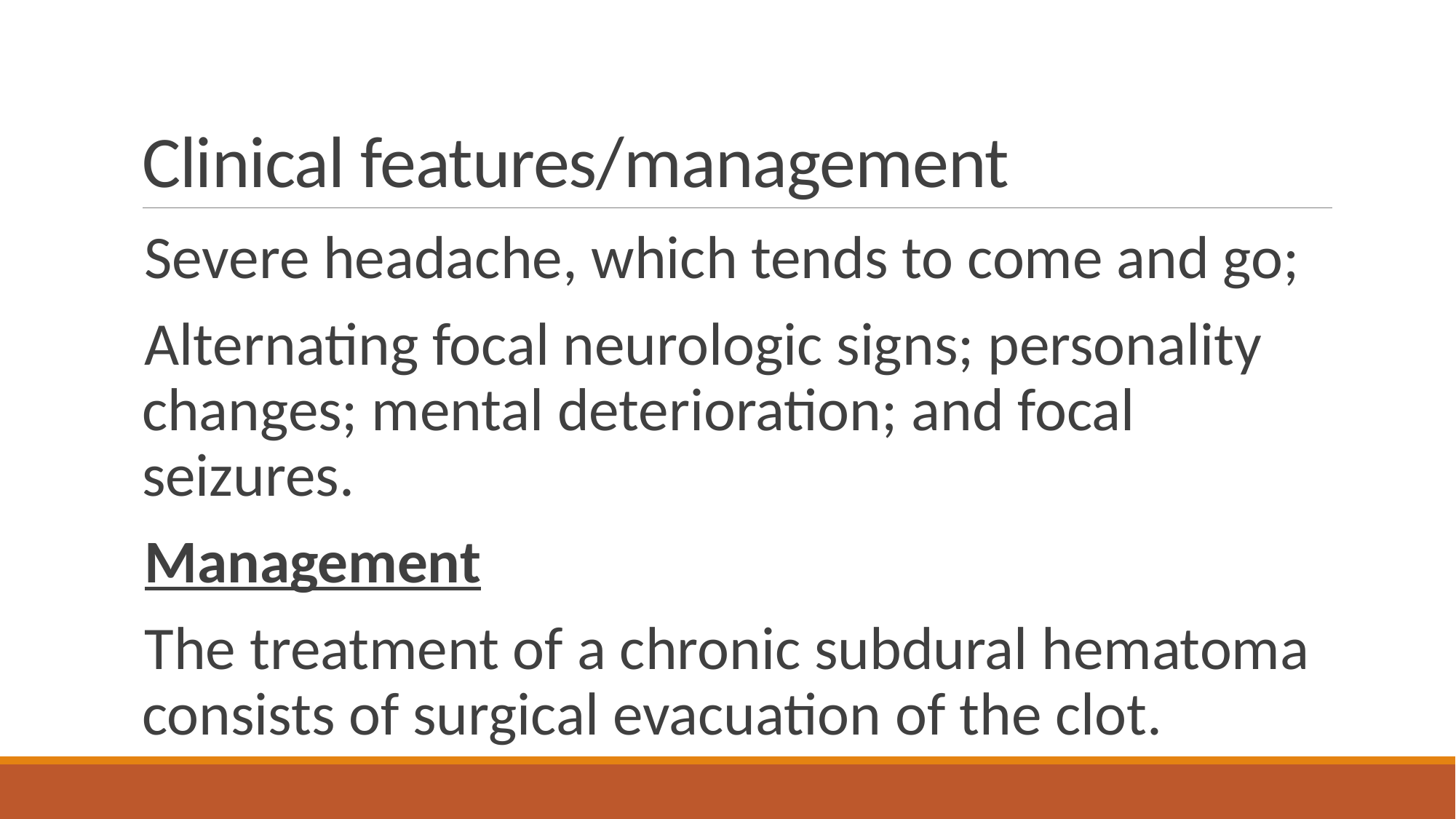

# Clinical features/management
Severe headache, which tends to come and go;
Alternating focal neurologic signs; personality changes; mental deterioration; and focal seizures.
Management
The treatment of a chronic subdural hematoma consists of surgical evacuation of the clot.